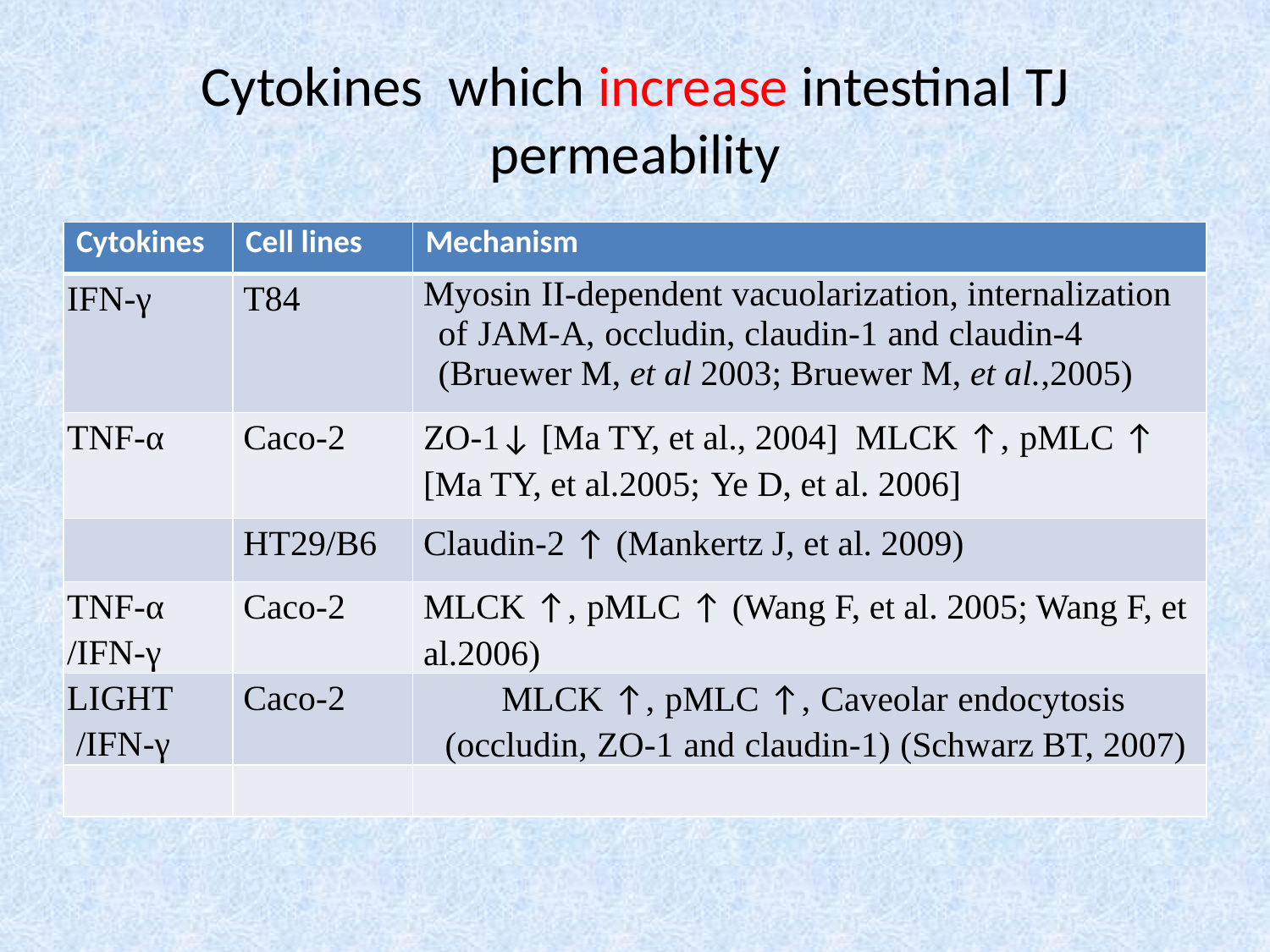

# Cytokines  which increase intestinal TJ permeability
| Cytokines | Cell lines | Mechanism |
| --- | --- | --- |
| IFN-γ | T84 | Myosin II-dependent vacuolarization, internalization of JAM-A, occludin, claudin-1 and claudin-4 (Bruewer M, et al 2003; Bruewer M, et al.,2005) |
| TNF-α | Caco-2 | ZO-1↓ [Ma TY, et al., 2004] MLCK ↑, pMLC ↑ [Ma TY, et al.2005; Ye D, et al. 2006] |
|  | HT29/B6 | Claudin-2 ↑ (Mankertz J, et al. 2009) |
| TNF-α /IFN-γ | Caco-2 | MLCK ↑, pMLC ↑ (Wang F, et al. 2005; Wang F, et al.2006) |
| LIGHT /IFN-γ | Caco-2 | MLCK ↑, pMLC ↑, Caveolar endocytosis (occludin, ZO-1 and claudin-1) (Schwarz BT, 2007) |
|  |  |  |